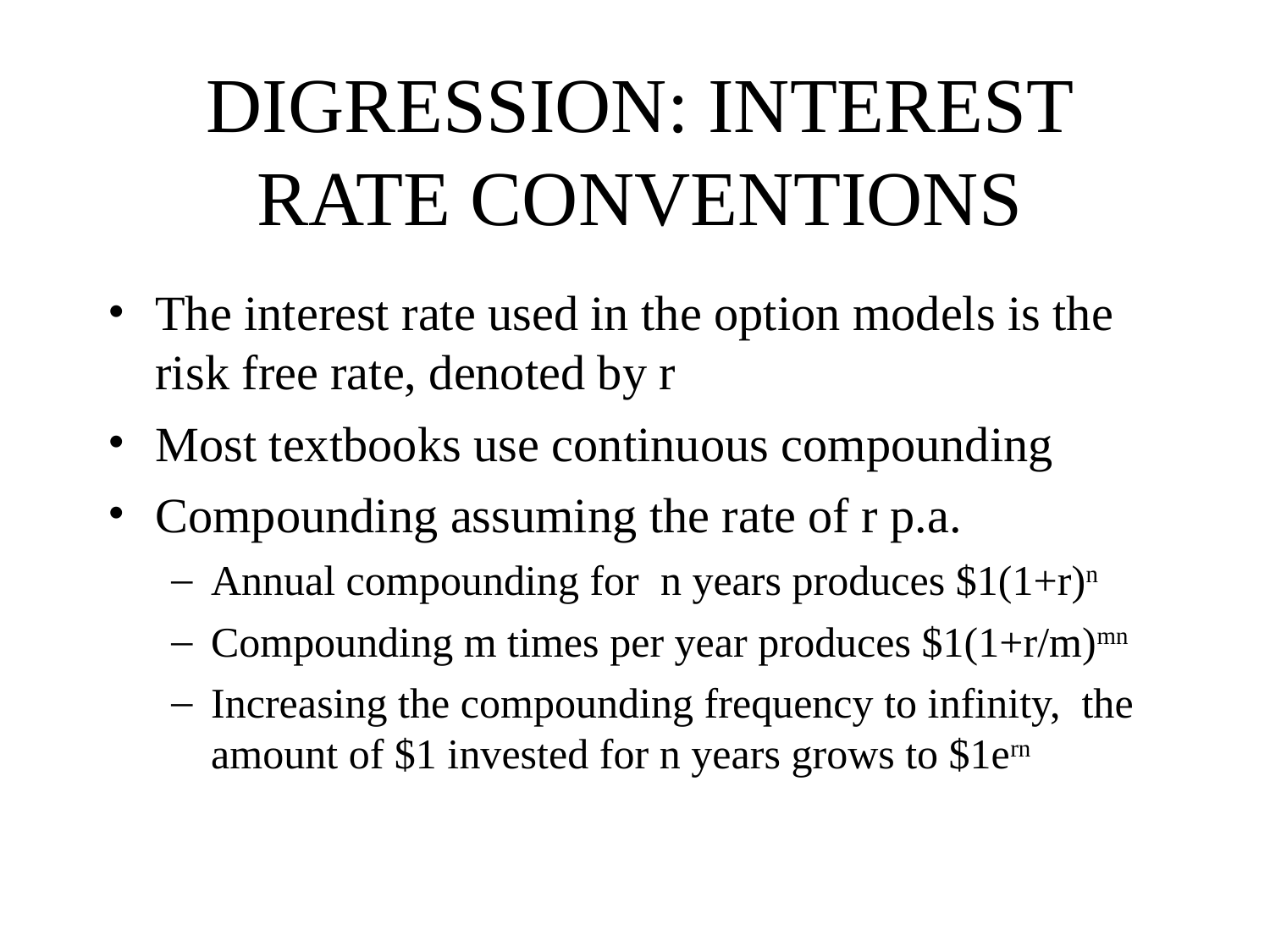

# DIGRESSION: INTEREST RATE CONVENTIONS
The interest rate used in the option models is the risk free rate, denoted by r
Most textbooks use continuous compounding
Compounding assuming the rate of r p.a.
Annual compounding for  n years produces $1(1+r)n
Compounding m times per year produces $1(1+r/m)mn
Increasing the compounding frequency to infinity,  the amount of $1 invested for n years grows to $1ern